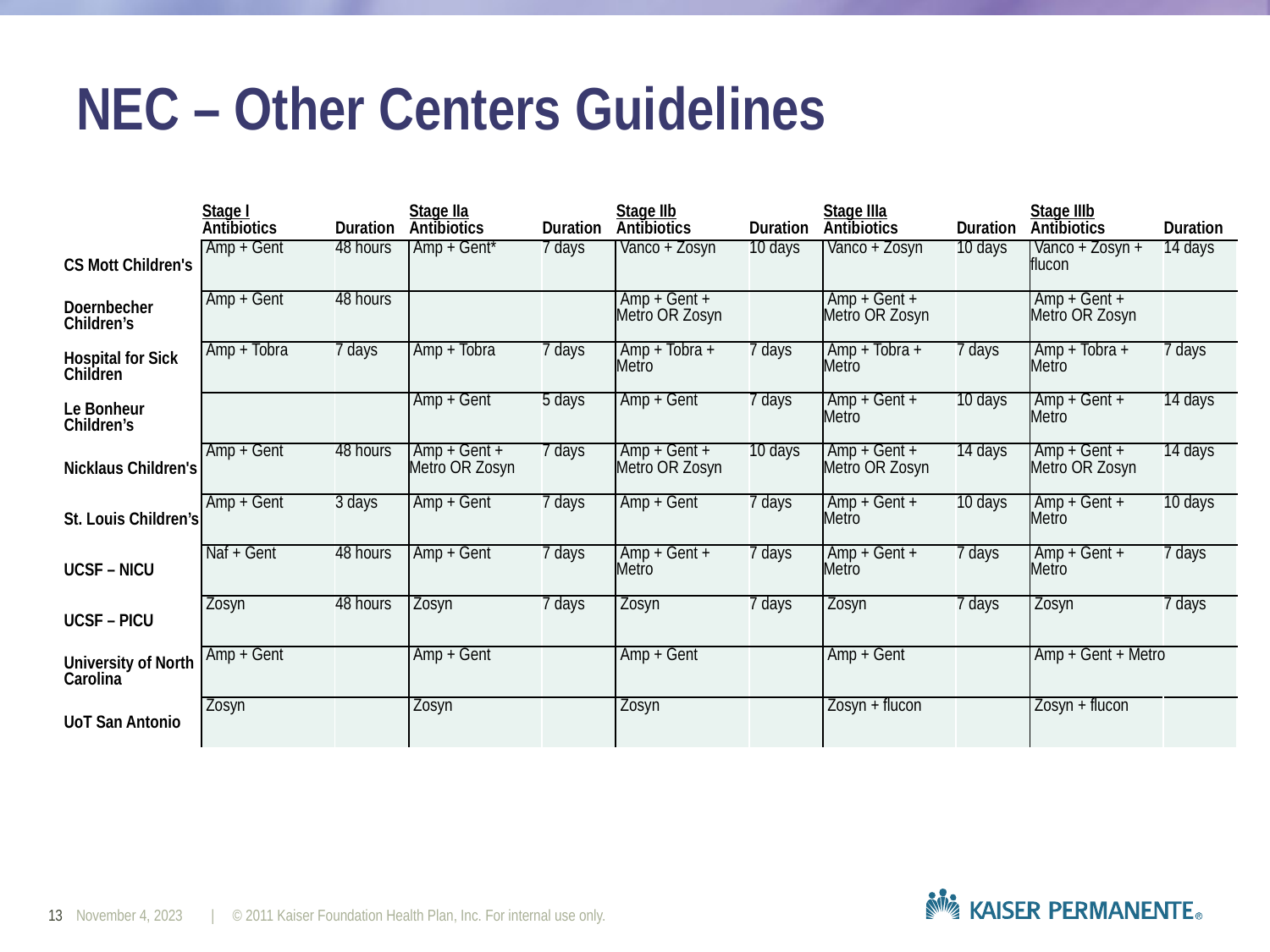

# NEC – Other Centers Guidelines
|  | Stage I |  | Stage IIa |  | Stage IIb |  | Stage IIIa |  | Stage IIIb |  |
| --- | --- | --- | --- | --- | --- | --- | --- | --- | --- | --- |
|  | Antibiotics | Duration | Antibiotics | Duration | Antibiotics | Duration | Antibiotics | Duration | Antibiotics | Duration |
| CS Mott Children's | Amp + Gent | 48 hours | Amp + Gent\* | 7 days | Vanco + Zosyn | 10 days | Vanco + Zosyn | 10 days | Vanco + Zosyn + flucon | 14 days |
| Doernbecher Children’s | Amp + Gent | 48 hours |  |  | Amp + Gent + Metro OR Zosyn |  | Amp + Gent + Metro OR Zosyn |  | Amp + Gent + Metro OR Zosyn |  |
| Hospital for Sick Children | Amp + Tobra | 7 days | Amp + Tobra | 7 days | Amp + Tobra + Metro | 7 days | Amp + Tobra + Metro | 7 days | Amp + Tobra + Metro | 7 days |
| Le Bonheur Children’s |  |  | Amp + Gent | 5 days | Amp + Gent | 7 days | Amp + Gent + Metro | 10 days | Amp + Gent + Metro | 14 days |
| Nicklaus Children's | Amp + Gent | 48 hours | Amp + Gent + Metro OR Zosyn | 7 days | Amp + Gent + Metro OR Zosyn | 10 days | Amp + Gent + Metro OR Zosyn | 14 days | Amp + Gent + Metro OR Zosyn | 14 days |
| St. Louis Children’s | Amp + Gent | 3 days | Amp + Gent | 7 days | Amp + Gent | 7 days | Amp + Gent + Metro | 10 days | Amp + Gent + Metro | 10 days |
| UCSF – NICU | Naf + Gent | 48 hours | Amp + Gent | 7 days | Amp + Gent + Metro | 7 days | Amp + Gent + Metro | 7 days | Amp + Gent + Metro | 7 days |
| UCSF – PICU | Zosyn | 48 hours | Zosyn | 7 days | Zosyn | 7 days | Zosyn | 7 days | Zosyn | 7 days |
| University of North Carolina | Amp + Gent |  | Amp + Gent |  | Amp + Gent |  | Amp + Gent |  | Amp + Gent + Metro |  |
| UoT San Antonio | Zosyn |  | Zosyn |  | Zosyn |  | Zosyn + flucon |  | Zosyn + flucon |  |
13
November 4, 2023
|     © 2011 Kaiser Foundation Health Plan, Inc. For internal use only.